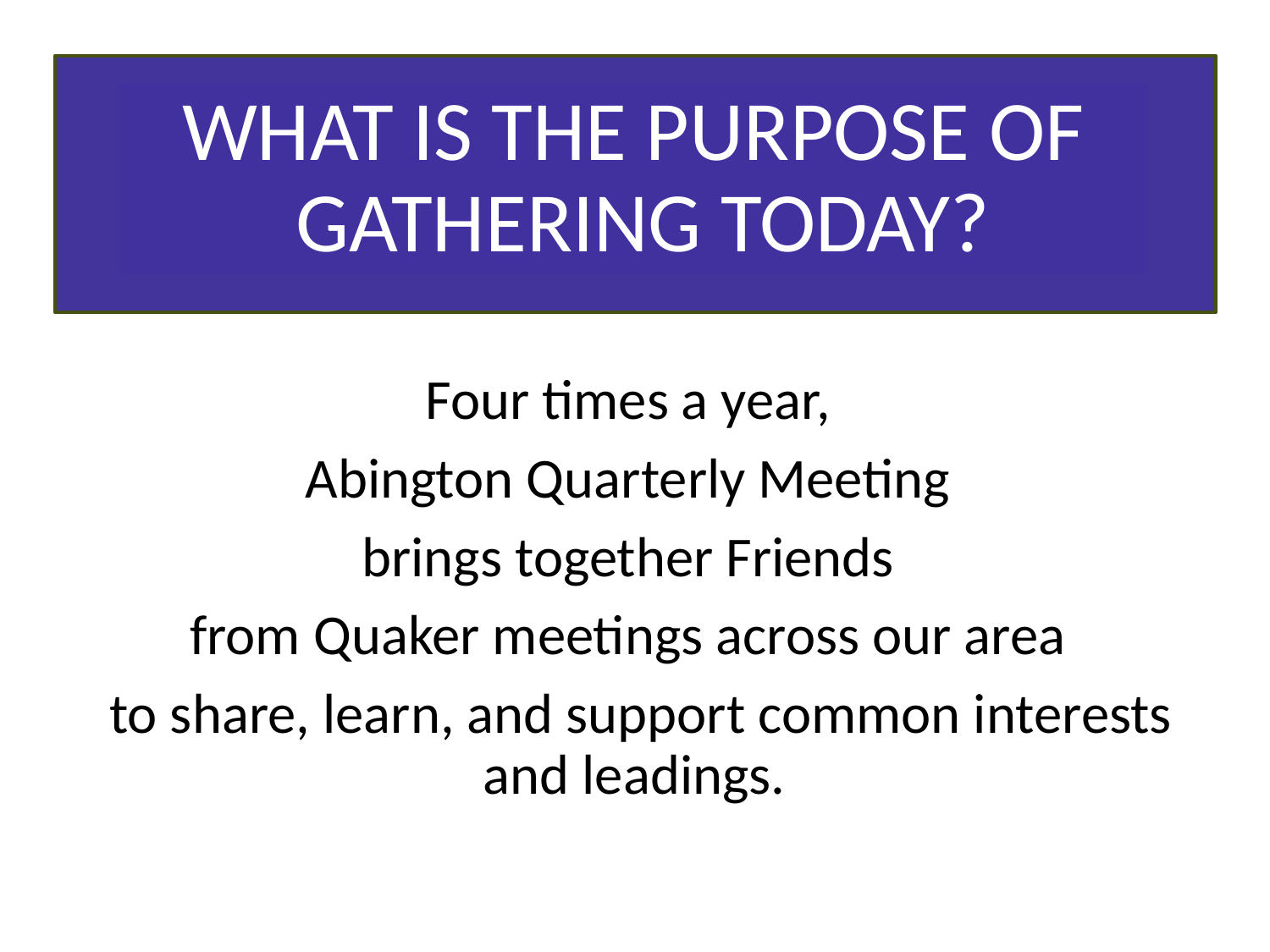

# WHAT IS THE PURPOSE OF GATHERING TODAY?
Four times a year,
Abington Quarterly Meeting
brings together Friends
from Quaker meetings across our area
 to share, learn, and support common interests and leadings.